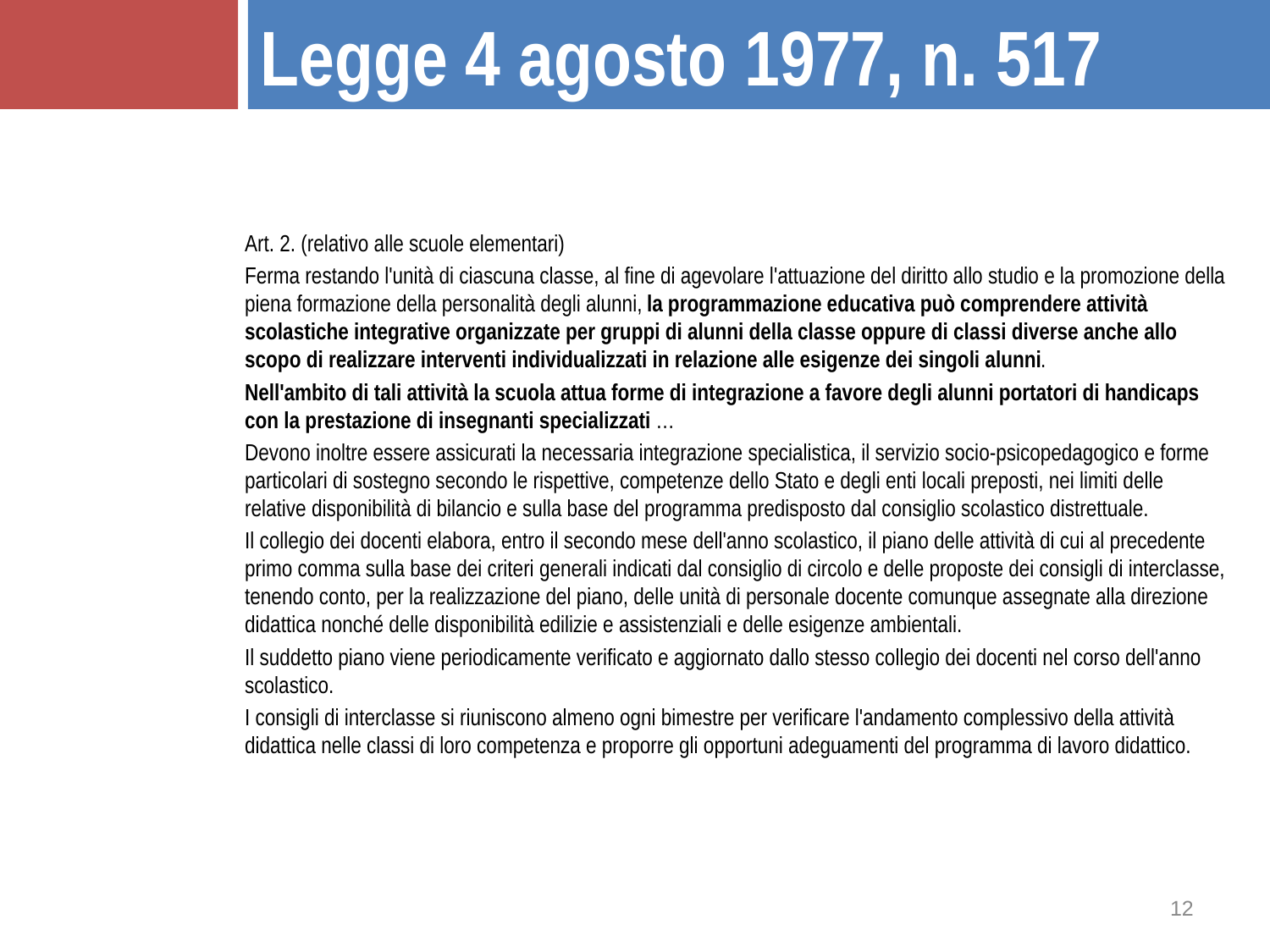

Legge 4 agosto 1977, n. 517
Art. 2. (relativo alle scuole elementari)
Ferma restando l'unità di ciascuna classe, al fine di agevolare l'attuazione del diritto allo studio e la promozione della piena formazione della personalità degli alunni, la programmazione educativa può comprendere attività scolastiche integrative organizzate per gruppi di alunni della classe oppure di classi diverse anche allo scopo di realizzare interventi individualizzati in relazione alle esigenze dei singoli alunni.
Nell'ambito di tali attività la scuola attua forme di integrazione a favore degli alunni portatori di handicaps con la prestazione di insegnanti specializzati …
Devono inoltre essere assicurati la necessaria integrazione specialistica, il servizio socio-psicopedagogico e forme particolari di sostegno secondo le rispettive, competenze dello Stato e degli enti locali preposti, nei limiti delle relative disponibilità di bilancio e sulla base del programma predisposto dal consiglio scolastico distrettuale.
Il collegio dei docenti elabora, entro il secondo mese dell'anno scolastico, il piano delle attività di cui al precedente primo comma sulla base dei criteri generali indicati dal consiglio di circolo e delle proposte dei consigli di interclasse, tenendo conto, per la realizzazione del piano, delle unità di personale docente comunque assegnate alla direzione didattica nonché delle disponibilità edilizie e assistenziali e delle esigenze ambientali.
Il suddetto piano viene periodicamente verificato e aggiornato dallo stesso collegio dei docenti nel corso dell'anno scolastico.
I consigli di interclasse si riuniscono almeno ogni bimestre per verificare l'andamento complessivo della attività didattica nelle classi di loro competenza e proporre gli opportuni adeguamenti del programma di lavoro didattico.

12